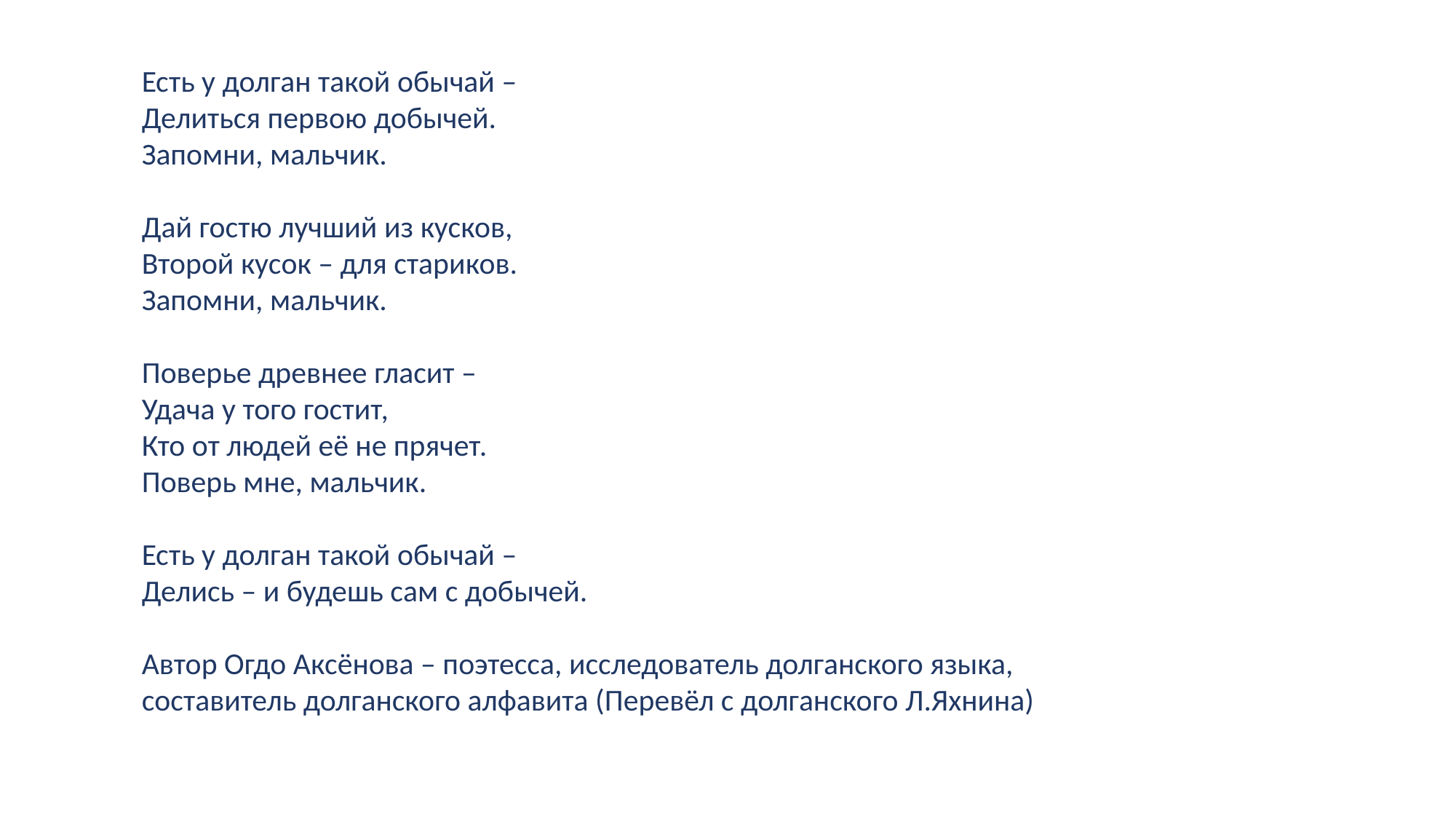

Есть у долган такой обычай –
Делиться первою добычей.
Запомни, мальчик.

Дай гостю лучший из кусков,
Второй кусок – для стариков.
Запомни, мальчик.

Поверье древнее гласит –
Удача у того гостит,
Кто от людей её не прячет.
Поверь мне, мальчик.

Есть у долган такой обычай –
Делись – и будешь сам с добычей.

Автор Огдо Аксёнова – поэтесса, исследователь долганского языка, составитель долганского алфавита (Перевёл с долганского Л.Яхнина)